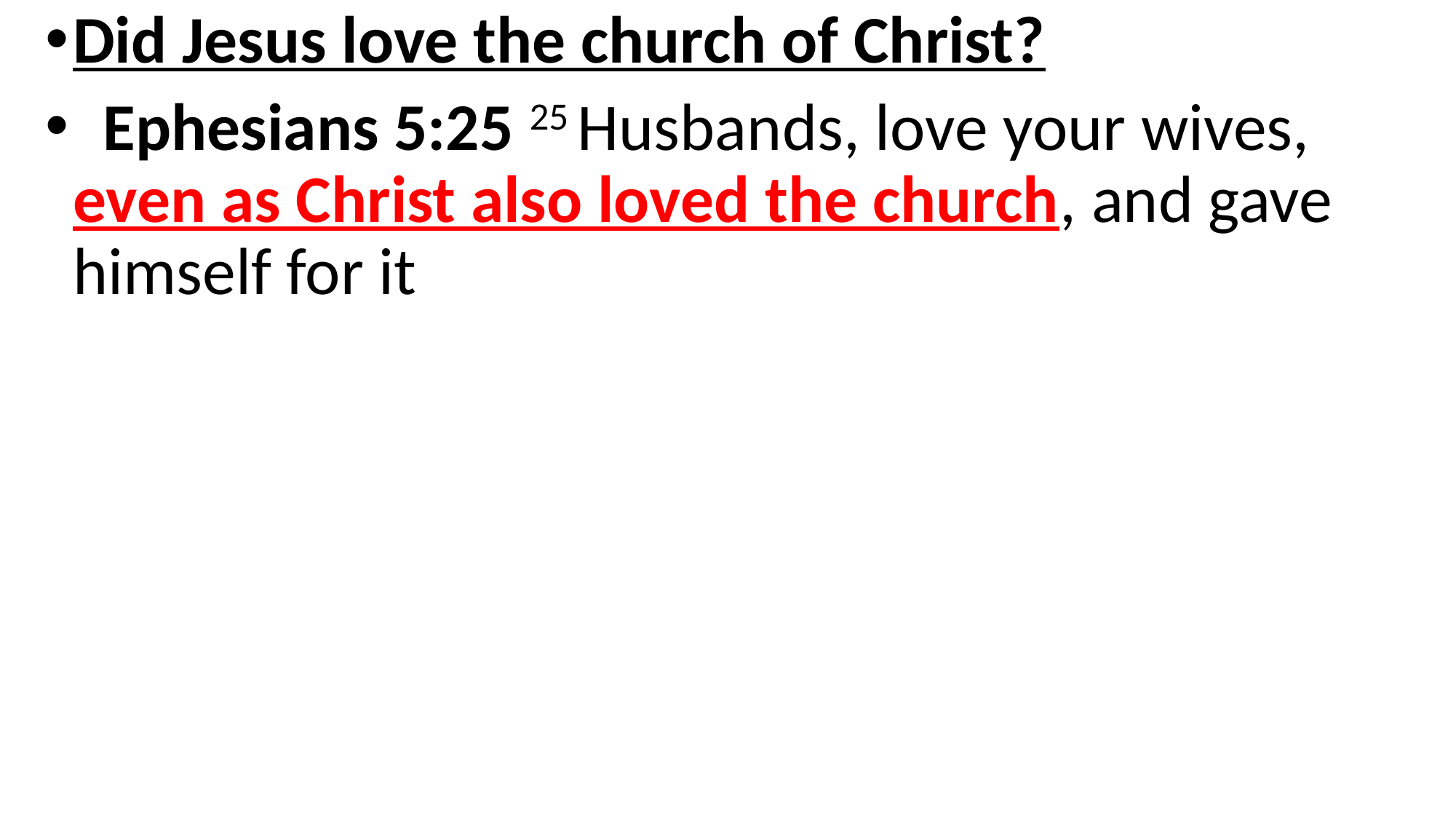

Did Jesus love the church of Christ?
  Ephesians 5:25 25 Husbands, love your wives, even as Christ also loved the church, and gave himself for it